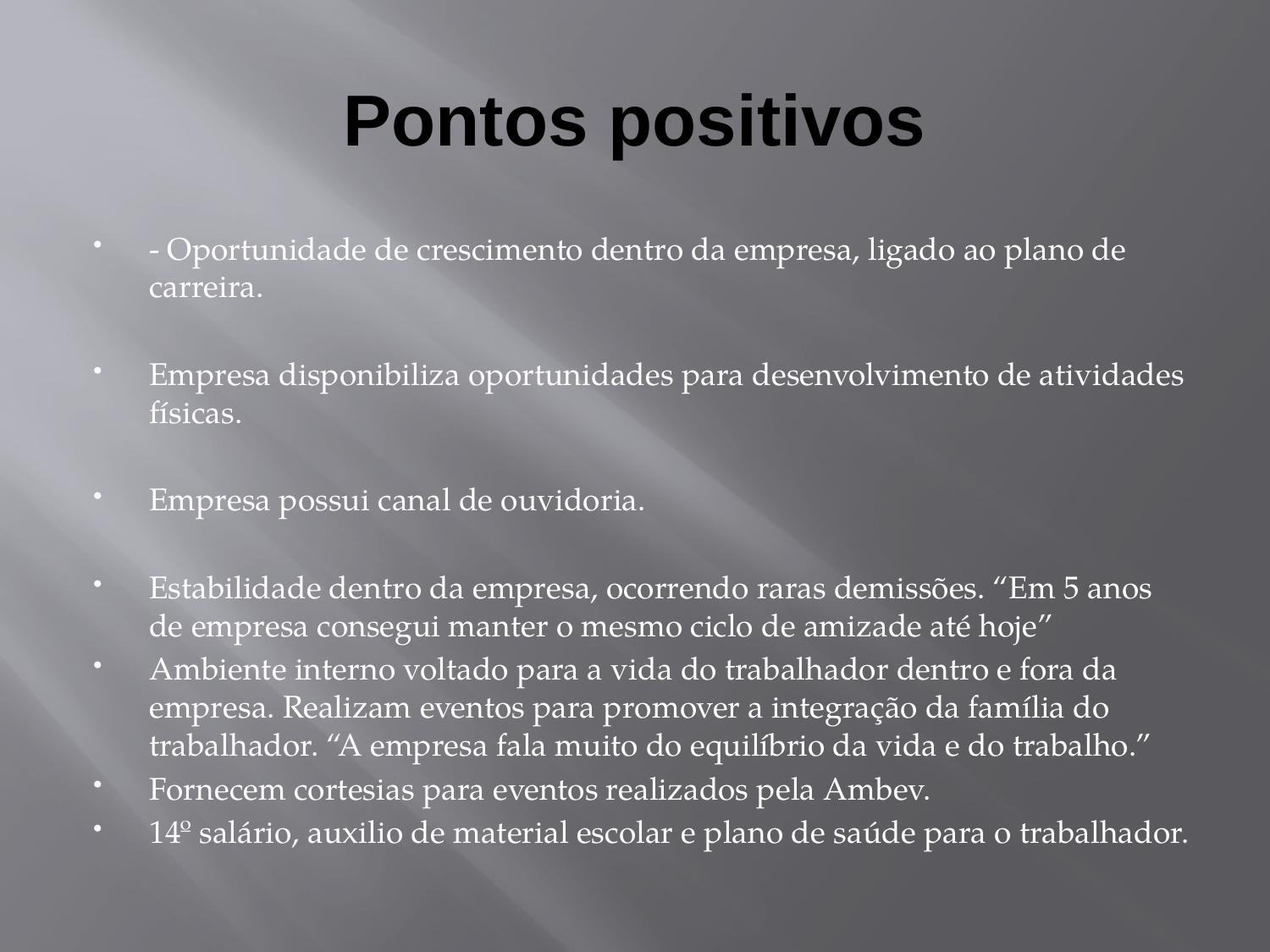

# Pontos positivos
- Oportunidade de crescimento dentro da empresa, ligado ao plano de carreira.

Empresa disponibiliza oportunidades para desenvolvimento de atividades físicas.

Empresa possui canal de ouvidoria.

Estabilidade dentro da empresa, ocorrendo raras demissões. “Em 5 anos de empresa consegui manter o mesmo ciclo de amizade até hoje”
Ambiente interno voltado para a vida do trabalhador dentro e fora da empresa. Realizam eventos para promover a integração da família do trabalhador. “A empresa fala muito do equilíbrio da vida e do trabalho.”
Fornecem cortesias para eventos realizados pela Ambev.
14º salário, auxilio de material escolar e plano de saúde para o trabalhador.